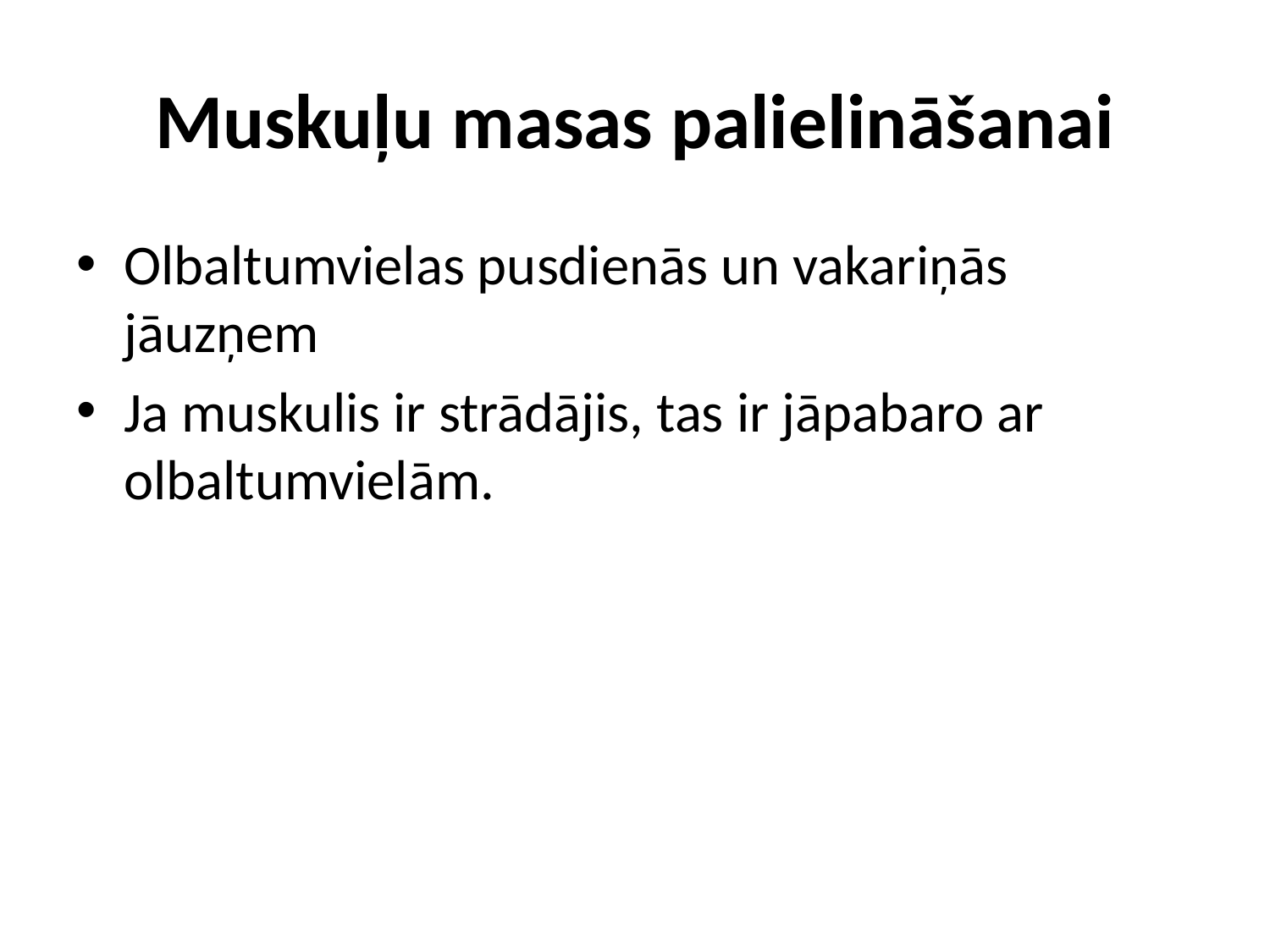

# Muskuļu masas palielināšanai
Olbaltumvielas pusdienās un vakariņās jāuzņem
Ja muskulis ir strādājis, tas ir jāpabaro ar olbaltumvielām.